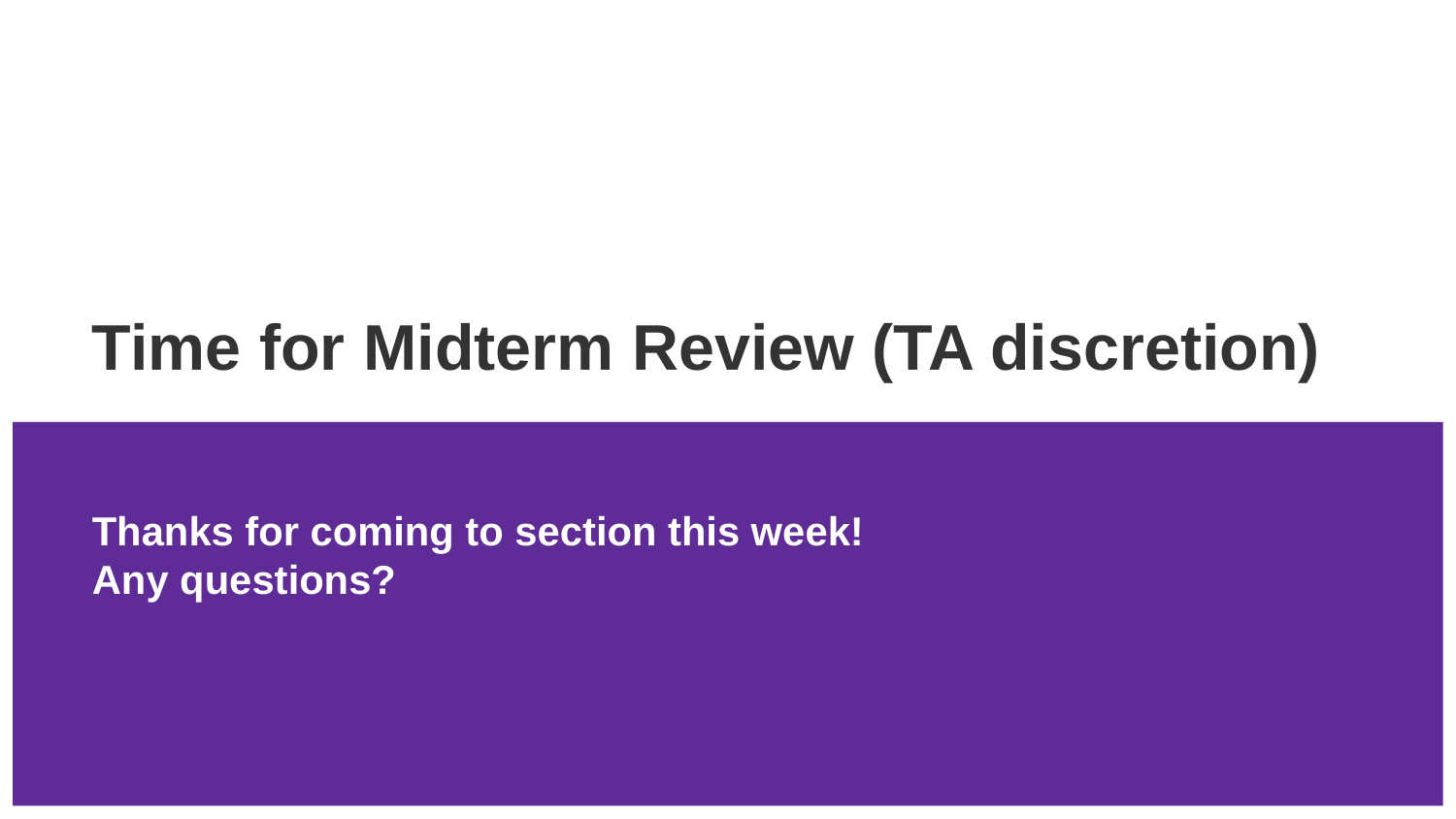

# Time for Midterm Review (TA discretion)
Thanks for coming to section this week!
Any questions?